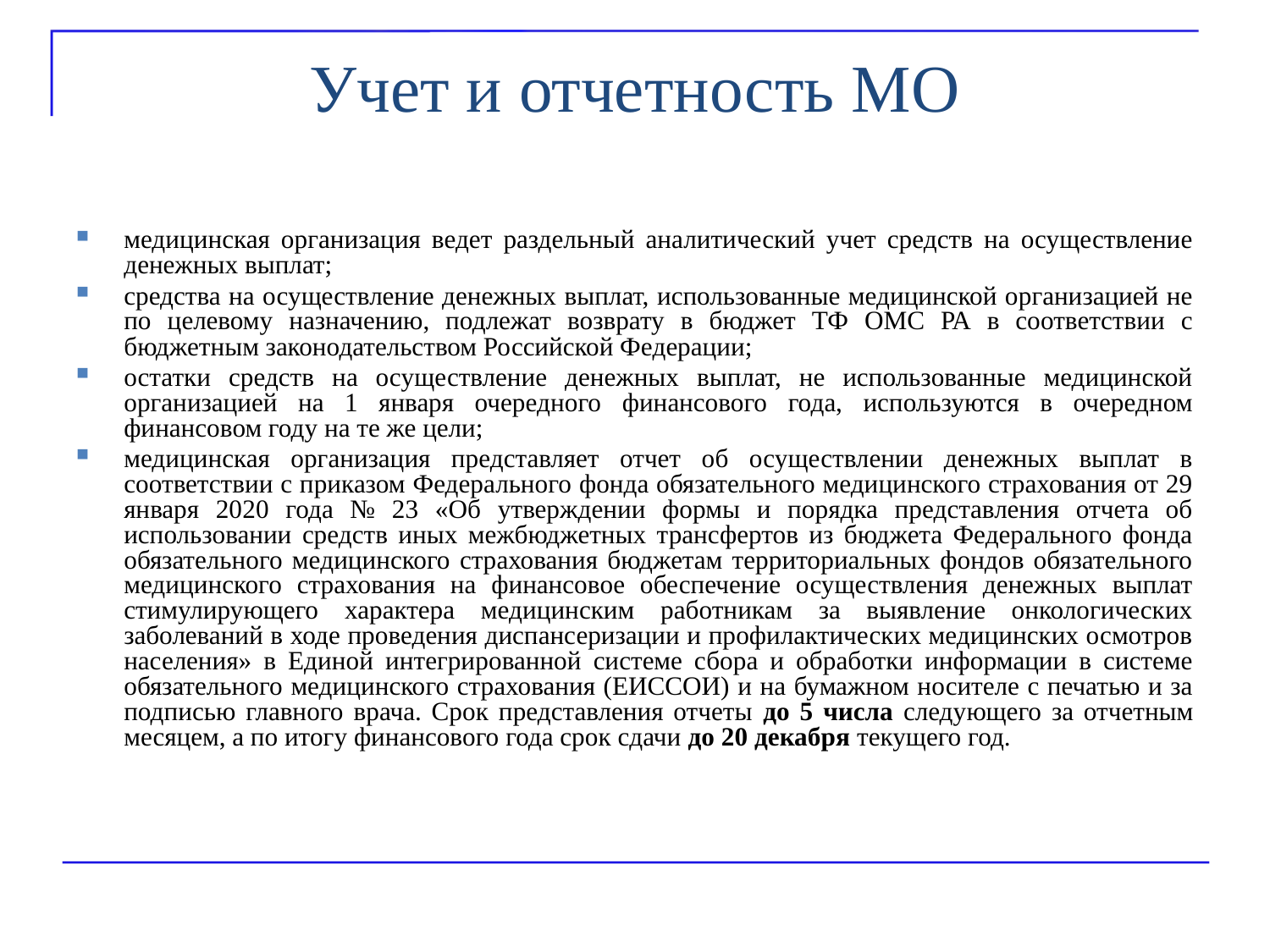

Учет и отчетность МО
медицинская организация ведет раздельный аналитический учет средств на осуществление денежных выплат;
средства на осуществление денежных выплат, использованные медицинской организацией не по целевому назначению, подлежат возврату в бюджет ТФ ОМС РА в соответствии с бюджетным законодательством Российской Федерации;
остатки средств на осуществление денежных выплат, не использованные медицинской организацией на 1 января очередного финансового года, используются в очередном финансовом году на те же цели;
медицинская организация представляет отчет об осуществлении денежных выплат в соответствии с приказом Федерального фонда обязательного медицинского страхования от 29 января 2020 года № 23 «Об утверждении формы и порядка представления отчета об использовании средств иных межбюджетных трансфертов из бюджета Федерального фонда обязательного медицинского страхования бюджетам территориальных фондов обязательного медицинского страхования на финансовое обеспечение осуществления денежных выплат стимулирующего характера медицинским работникам за выявление онкологических заболеваний в ходе проведения диспансеризации и профилактических медицинских осмотров населения» в Единой интегрированной системе сбора и обработки информации в системе обязательного медицинского страхования (ЕИССОИ) и на бумажном носителе с печатью и за подписью главного врача. Срок представления отчеты до 5 числа следующего за отчетным месяцем, а по итогу финансового года срок сдачи до 20 декабря текущего год.